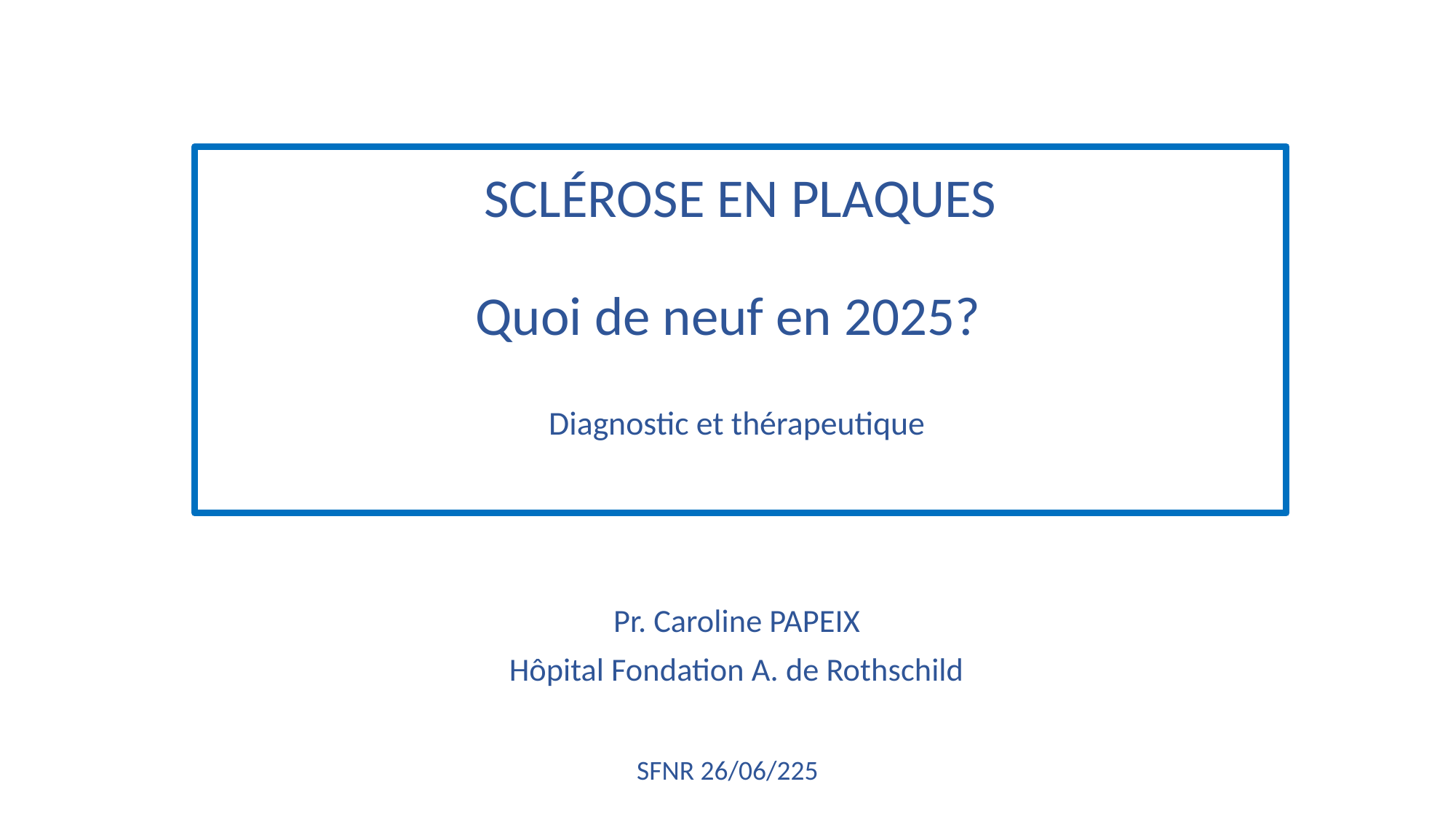

# SCLÉROSE EN PLAQUES Quoi de neuf en 2025? Diagnostic et thérapeutique
Pr. Caroline PAPEIX
Hôpital Fondation A. de Rothschild
SFNR 26/06/225